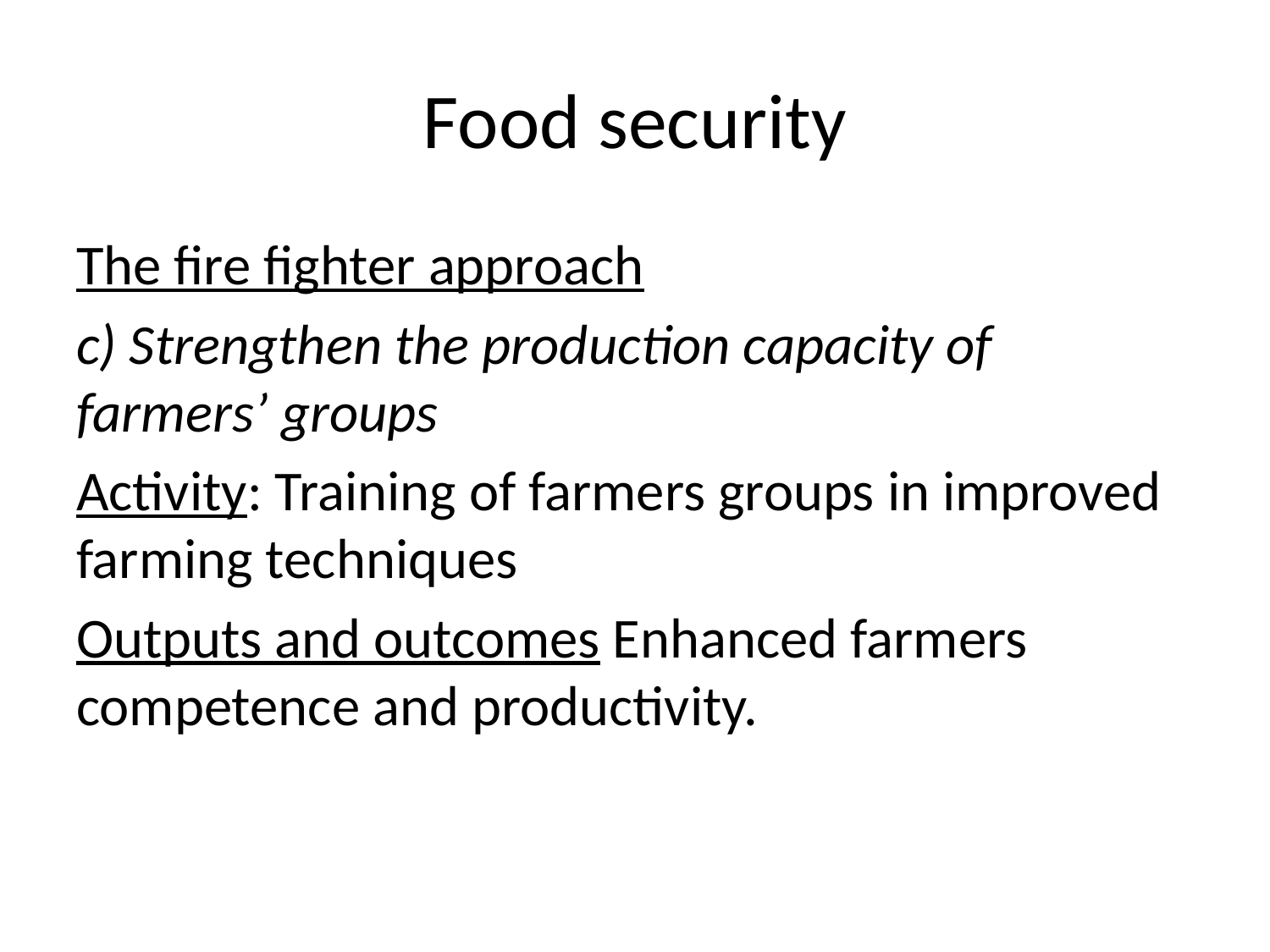

# Food security
The fire fighter approach
c) Strengthen the production capacity of farmers’ groups
Activity: Training of farmers groups in improved farming techniques
Outputs and outcomes Enhanced farmers competence and productivity.